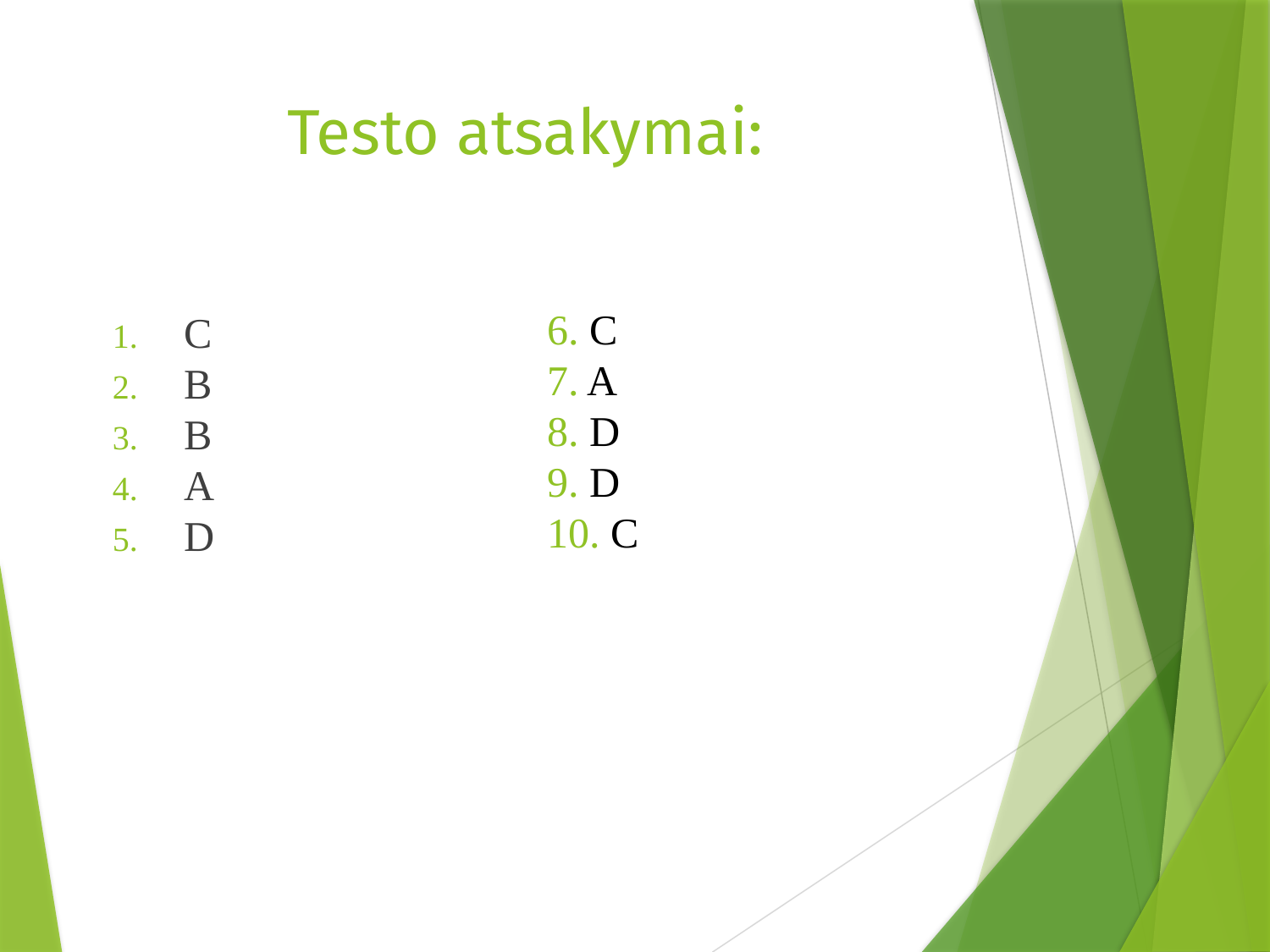

# Testo atsakymai:
6. C
7. A
8. D
9. D
10. C
C
B
B
A
D